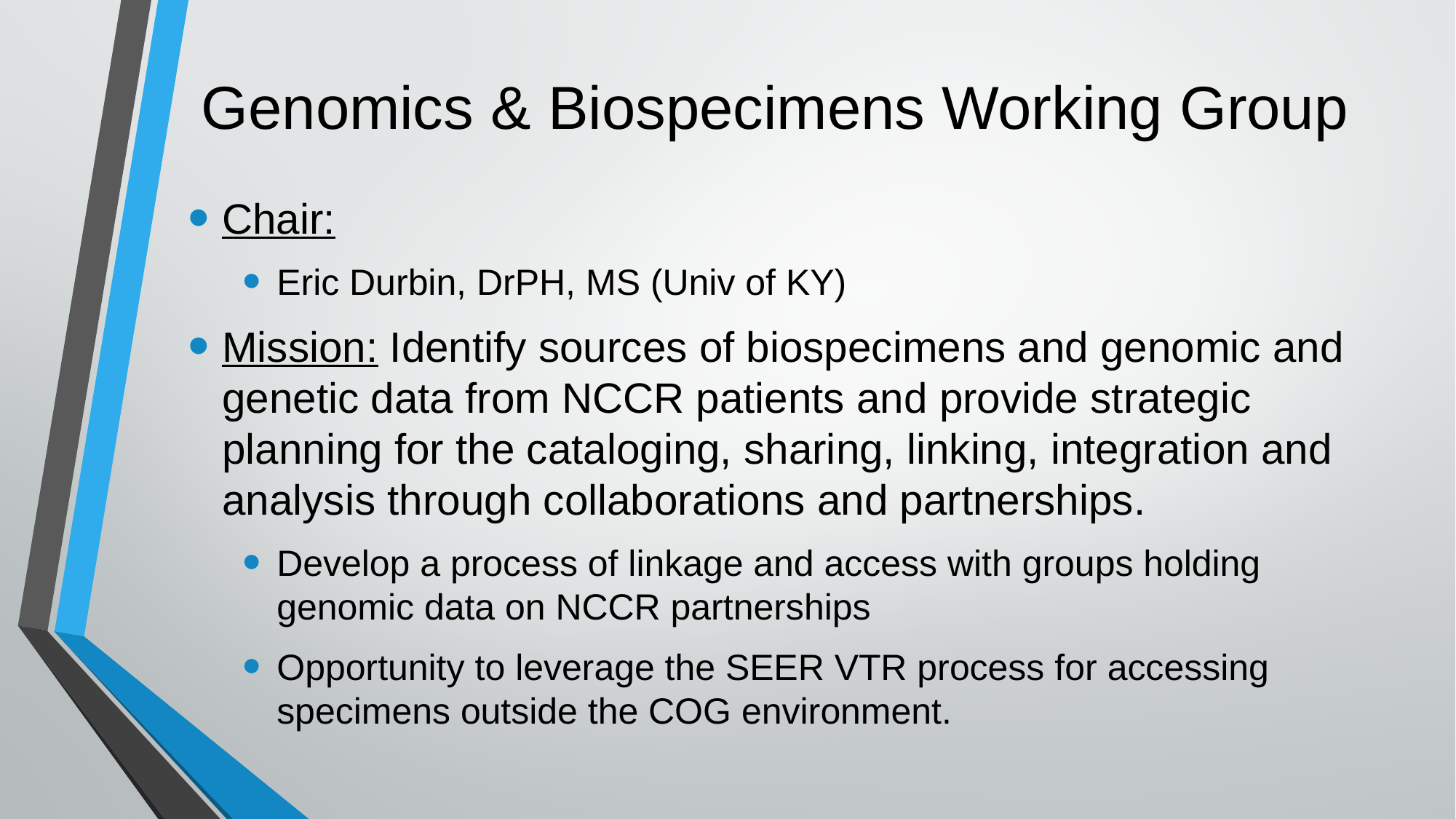

# Genomics & Biospecimens Working Group
Chair:
Eric Durbin, DrPH, MS (Univ of KY)
Mission: Identify sources of biospecimens and genomic and genetic data from NCCR patients and provide strategic planning for the cataloging, sharing, linking, integration and analysis through collaborations and partnerships.
Develop a process of linkage and access with groups holding genomic data on NCCR partnerships
Opportunity to leverage the SEER VTR process for accessing specimens outside the COG environment.